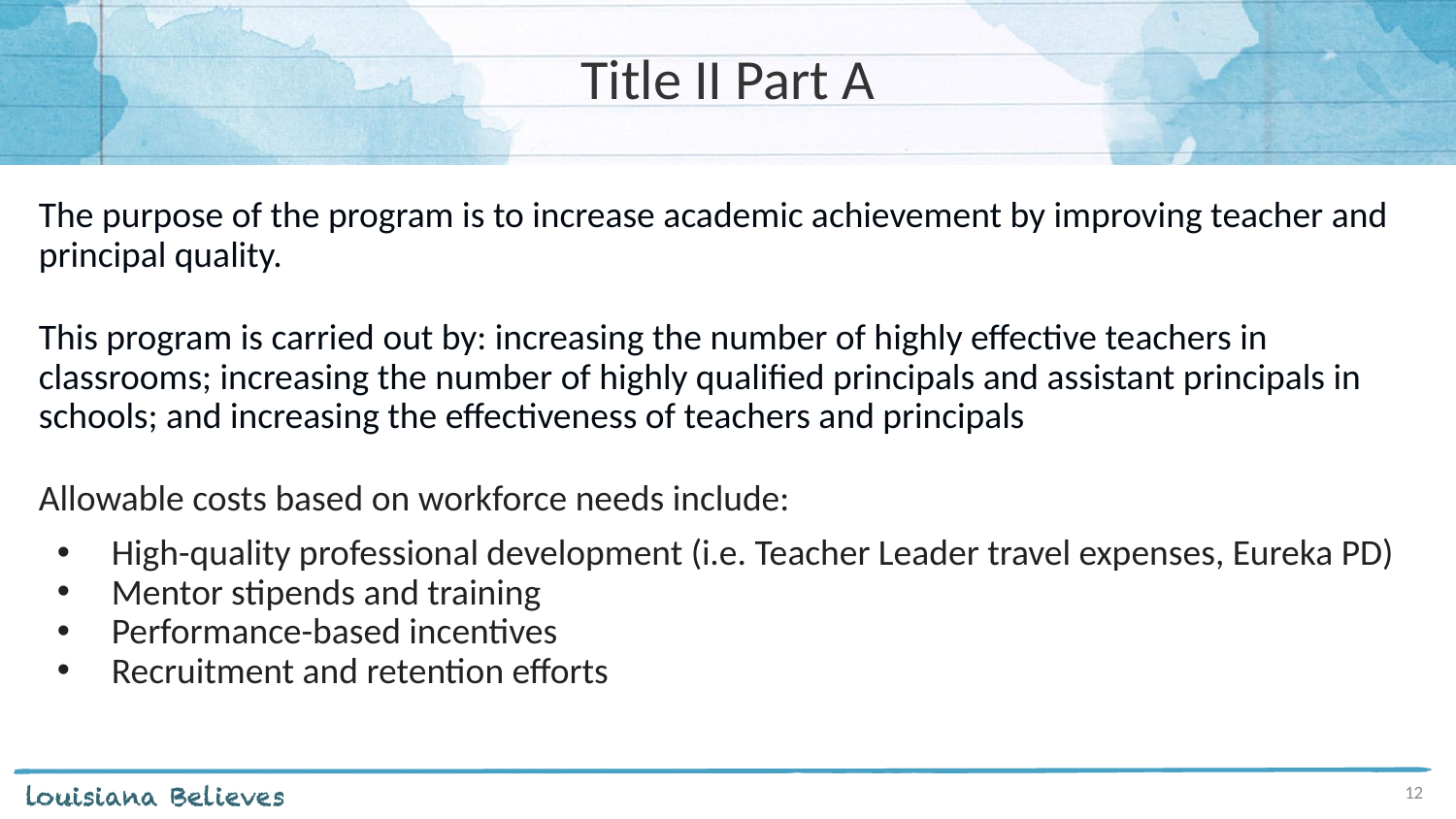

# Title II Part A
The purpose of the program is to increase academic achievement by improving teacher and principal quality.

This program is carried out by: increasing the number of highly effective teachers in classrooms; increasing the number of highly qualified principals and assistant principals in schools; and increasing the effectiveness of teachers and principals

Allowable costs based on workforce needs include:
High-quality professional development (i.e. Teacher Leader travel expenses, Eureka PD)
Mentor stipends and training
Performance-based incentives
Recruitment and retention efforts